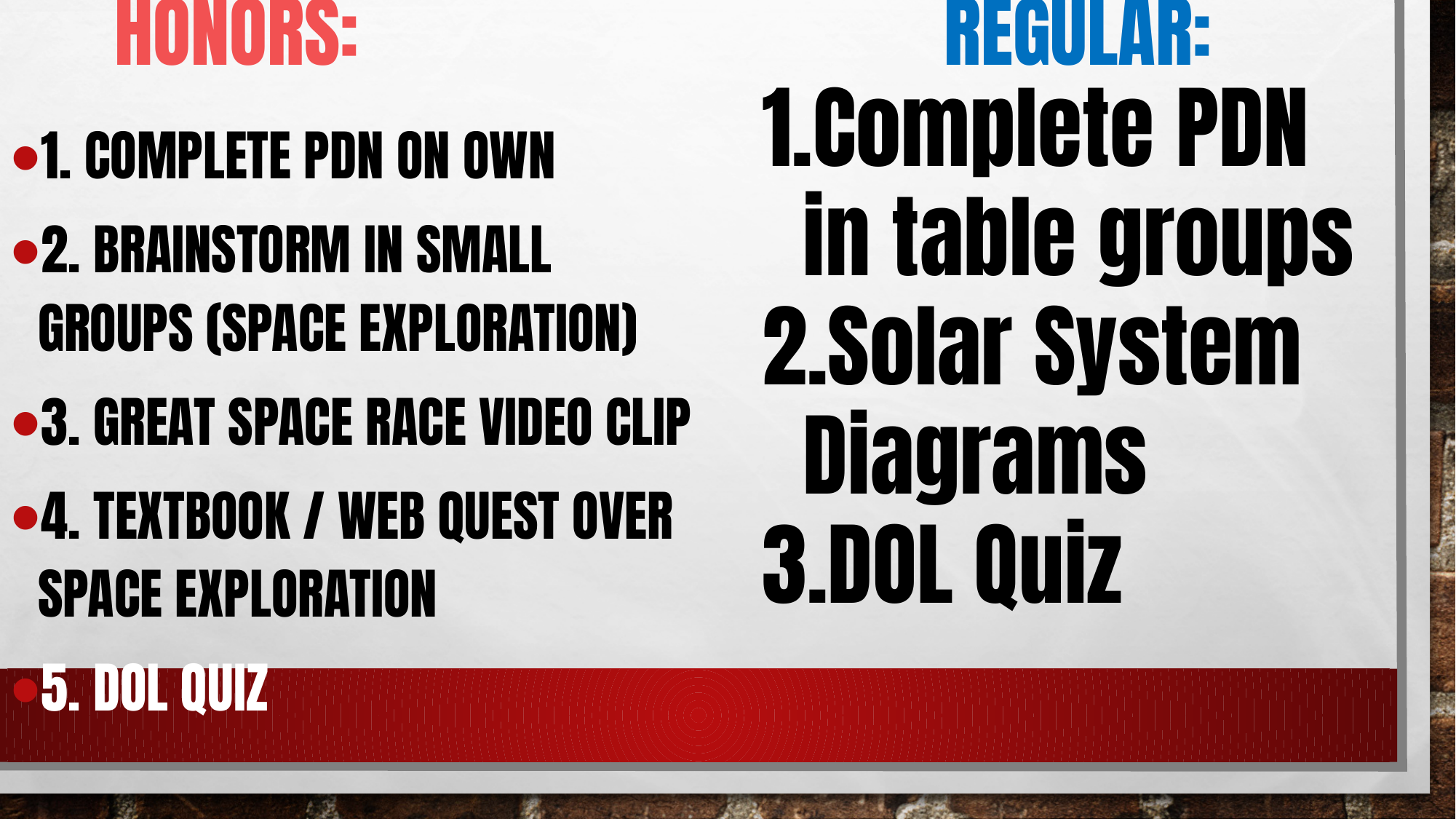

# Honors:						Regular:
1. Complete PDN on own
2. Brainstorm in small groups (space Exploration)
3. Great Space Race Video Clip
4. Textbook / Web quest over Space Exploration
5. DOL Quiz
Complete PDN in table groups
Solar System Diagrams
DOL Quiz